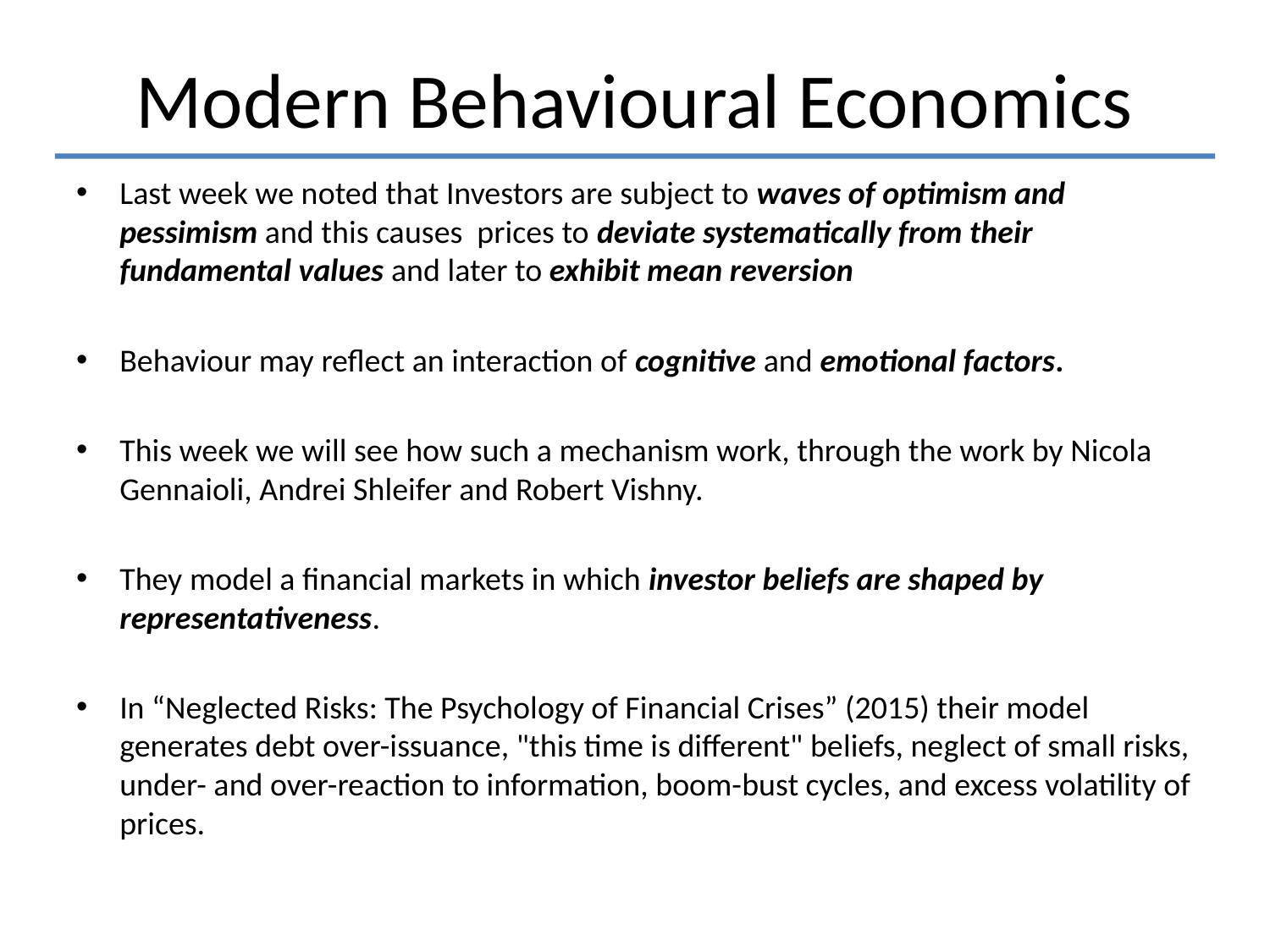

# Modern Behavioural Economics

Last week we noted that Investors are subject to waves of optimism and pessimism and this causes  prices to deviate systematically from their fundamental values and later to exhibit mean reversion

Behaviour may reflect an interaction of cognitive and emotional factors.

This week we will see how such a mechanism work, through the work by Nicola Gennaioli, Andrei Shleifer and Robert Vishny.

They model a financial markets in which investor beliefs are shaped by representativeness.

In “Neglected Risks: The Psychology of Financial Crises” (2015) their model generates debt over-issuance, "this time is different" beliefs, neglect of small risks, under- and over-reaction to information, boom-bust cycles, and excess volatility of prices.